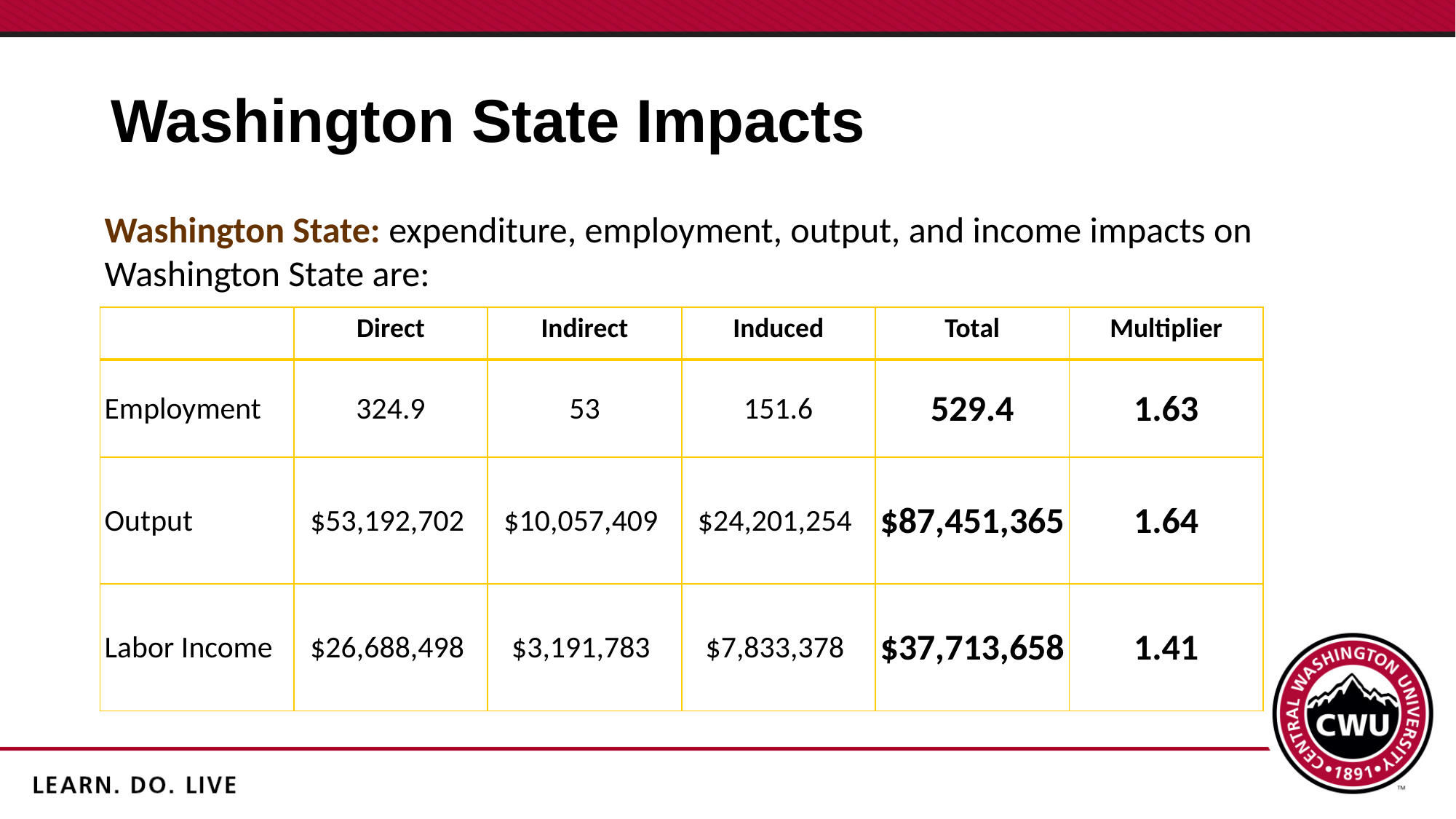

# Washington State Impacts
Washington State: expenditure, employment, output, and income impacts on Washington State are:

|  | Direct | Indirect | Induced | Total | Multiplier |
| --- | --- | --- | --- | --- | --- |
| Employment | 324.9 | 53 | 151.6 | 529.4 | 1.63 |
| Output | $53,192,702 | $10,057,409 | $24,201,254 | $87,451,365 | 1.64 |
| Labor Income | $26,688,498 | $3,191,783 | $7,833,378 | $37,713,658 | 1.41 |